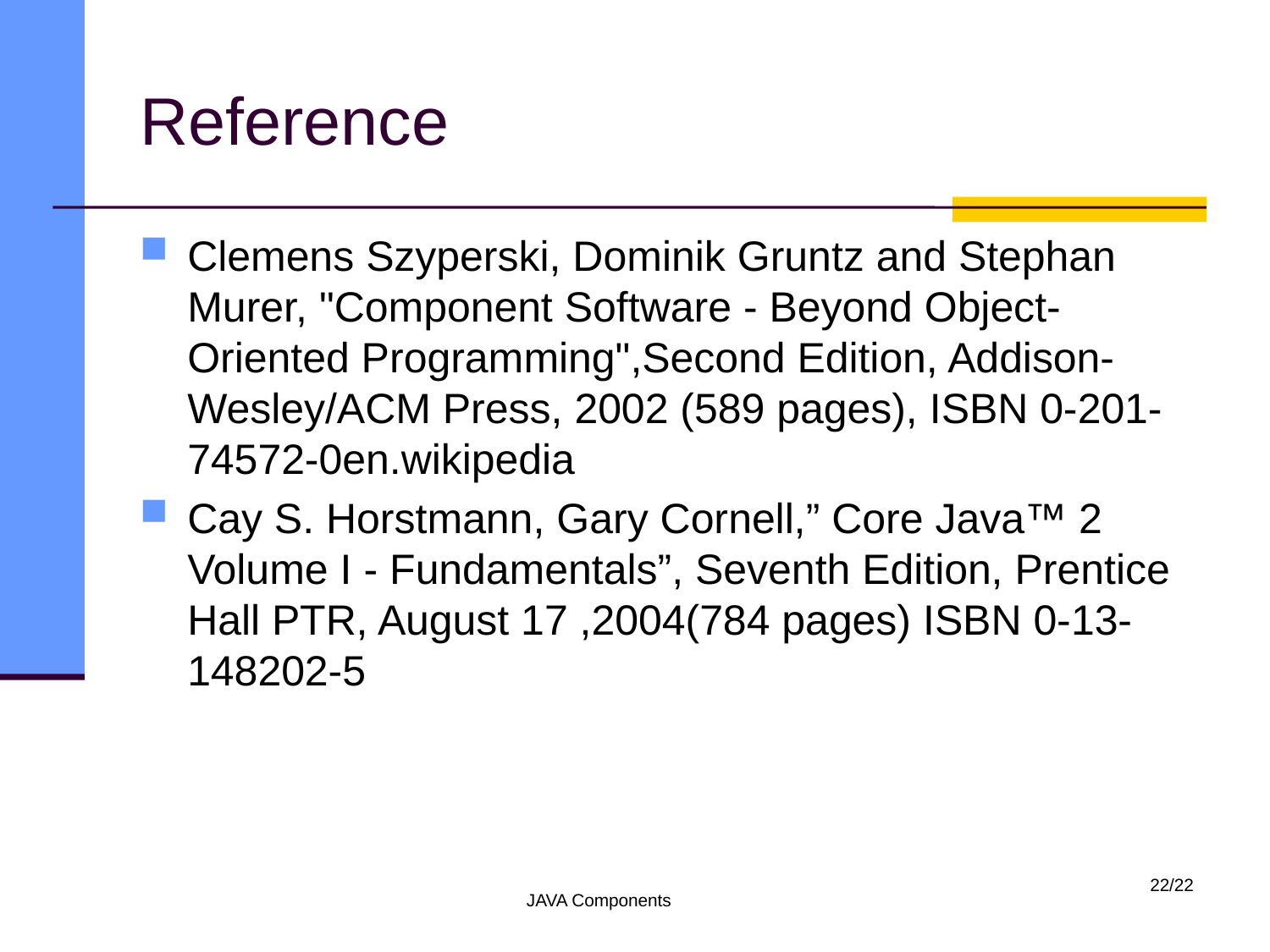

# Reference
Clemens Szyperski, Dominik Gruntz and Stephan Murer, "Component Software - Beyond Object-Oriented Programming",Second Edition, Addison-Wesley/ACM Press, 2002 (589 pages), ISBN 0-201-74572-0en.wikipedia
Cay S. Horstmann, Gary Cornell,” Core Java™ 2 Volume I - Fundamentals”, Seventh Edition, Prentice Hall PTR, August 17 ,2004(784 pages) ISBN 0-13-148202-5

22/22
JAVA Components